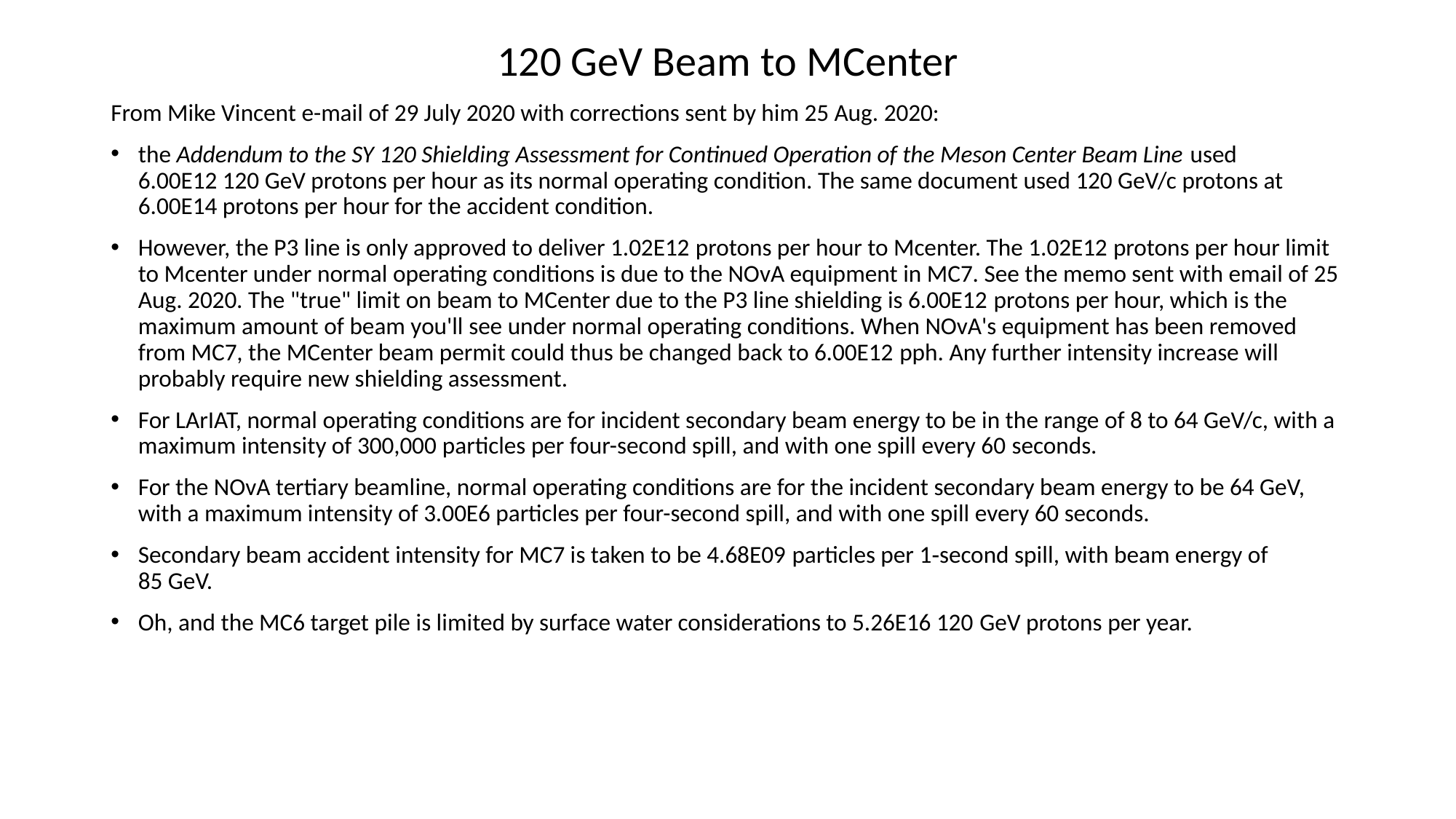

# 120 GeV Beam to MCenter
From Mike Vincent e-mail of 29 July 2020 with corrections sent by him 25 Aug. 2020:
the Addendum to the SY 120 Shielding Assessment for Continued Operation of the Meson Center Beam Line used 6.00E12 120 GeV protons per hour as its normal operating condition. The same document used 120 GeV/c protons at 6.00E14 protons per hour for the accident condition.
However, the P3 line is only approved to deliver 1.02E12 protons per hour to Mcenter. The 1.02E12 protons per hour limit to Mcenter under normal operating conditions is due to the NOvA equipment in MC7. See the memo sent with email of 25 Aug. 2020. The "true" limit on beam to MCenter due to the P3 line shielding is 6.00E12 protons per hour, which is the maximum amount of beam you'll see under normal operating conditions. When NOvA's equipment has been removed from MC7, the MCenter beam permit could thus be changed back to 6.00E12 pph. Any further intensity increase will probably require new shielding assessment.
For LArIAT, normal operating conditions are for incident secondary beam energy to be in the range of 8 to 64 GeV/c, with a maximum intensity of 300,000 particles per four-second spill, and with one spill every 60 seconds.
For the NOvA tertiary beamline, normal operating conditions are for the incident secondary beam energy to be 64 GeV, with a maximum intensity of 3.00E6 particles per four-second spill, and with one spill every 60 seconds.
Secondary beam accident intensity for MC7 is taken to be 4.68E09 particles per 1‑second spill, with beam energy of 85 GeV.
Oh, and the MC6 target pile is limited by surface water considerations to 5.26E16 120 GeV protons per year.